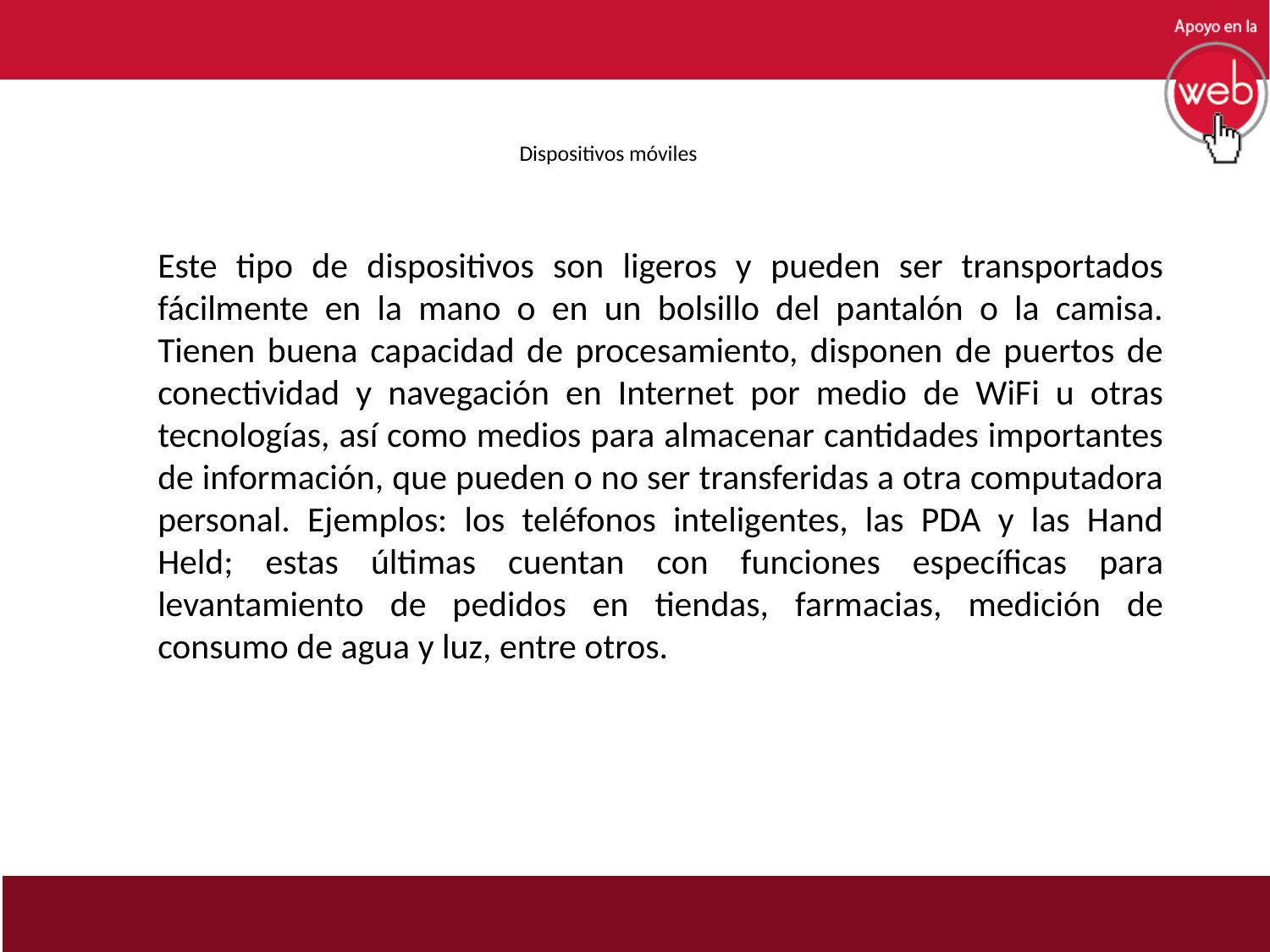

# Dispositivos móviles
Este tipo de dispositivos son ligeros y pueden ser transportados fácilmente en la mano o en un bolsillo del pantalón o la camisa. Tienen buena capacidad de procesamiento, disponen de puertos de conectividad y navegación en Internet por medio de WiFi u otras tecnologías, así como medios para almacenar cantidades importantes de información, que pueden o no ser transferidas a otra computadora personal. Ejemplos: los teléfonos inteligentes, las PDA y las Hand Held; estas últimas cuentan con funciones específicas para levantamiento de pedidos en tiendas, farmacias, medición de consumo de agua y luz, entre otros.